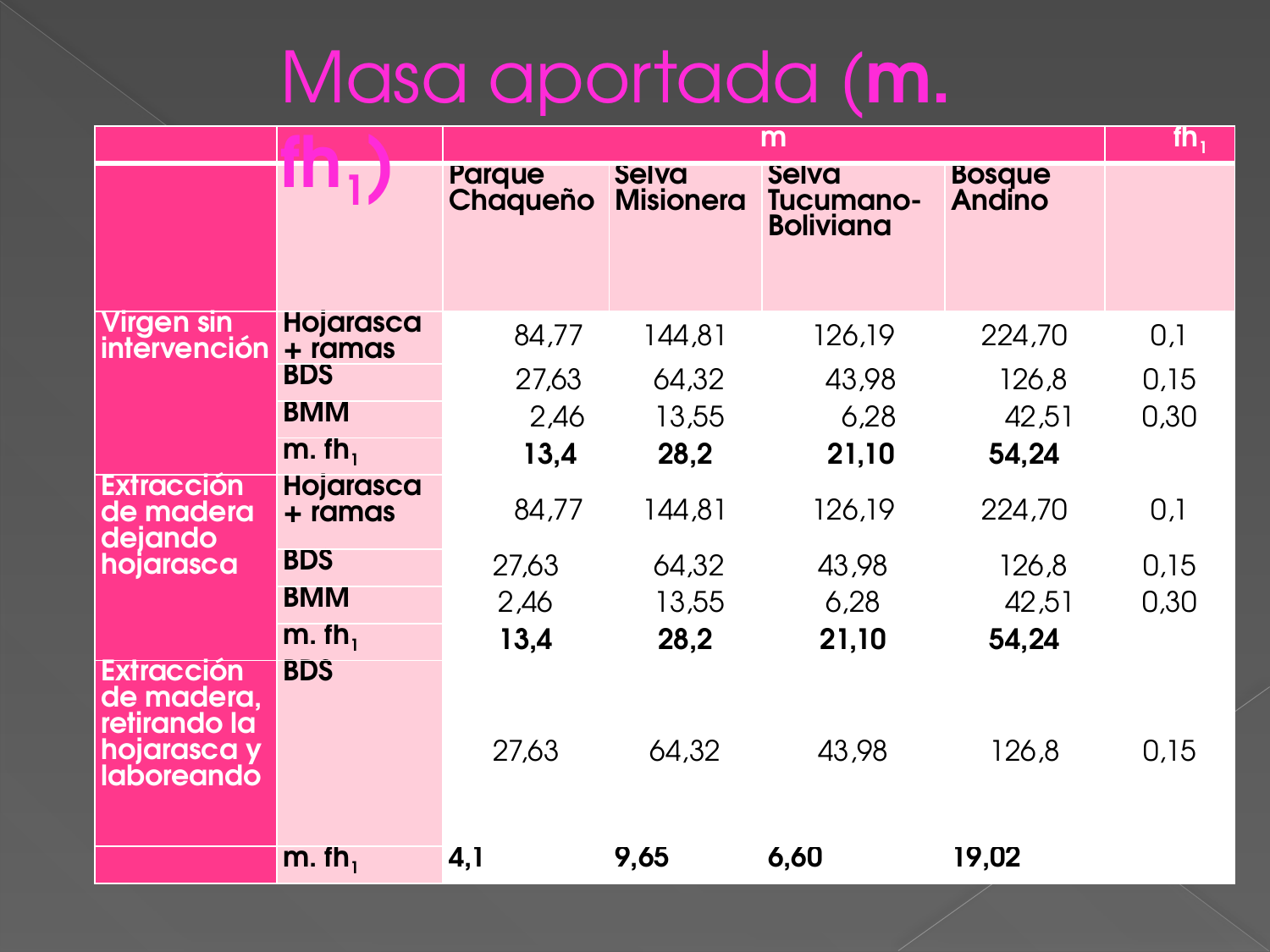

Masa aportada (m. fh1)
|  |  | m |  |  |  | fh1 |
| --- | --- | --- | --- | --- | --- | --- |
|  |  | Parque Chaqueño | Selva Misionera | Selva Tucumano-Boliviana | Bosque Andino |  |
| Virgen sin intervención | Hojarasca + ramas | 84,77 | 144,81 | 126,19 | 224,70 | 0,1 |
|  | BDS | 27,63 | 64,32 | 43,98 | 126,8 | 0,15 |
|  | BMM | 2,46 | 13,55 | 6,28 | 42,51 | 0,30 |
|  | m. fh1 | 13,4 | 28,2 | 21,10 | 54,24 |  |
| Extracción de madera dejando hojarasca | Hojarasca + ramas | 84,77 | 144,81 | 126,19 | 224,70 | 0,1 |
|  | BDS | 27,63 | 64,32 | 43,98 | 126,8 | 0,15 |
|  | BMM | 2,46 | 13,55 | 6,28 | 42,51 | 0,30 |
|  | m. fh1 | 13,4 | 28,2 | 21,10 | 54,24 |  |
| Extracción de madera, retirando la hojarasca y laboreando | BDS | 27,63 | 64,32 | 43,98 | 126,8 | 0,15 |
|  | m. fh1 | 4,1 | 9,65 | 6,60 | 19,02 |  |